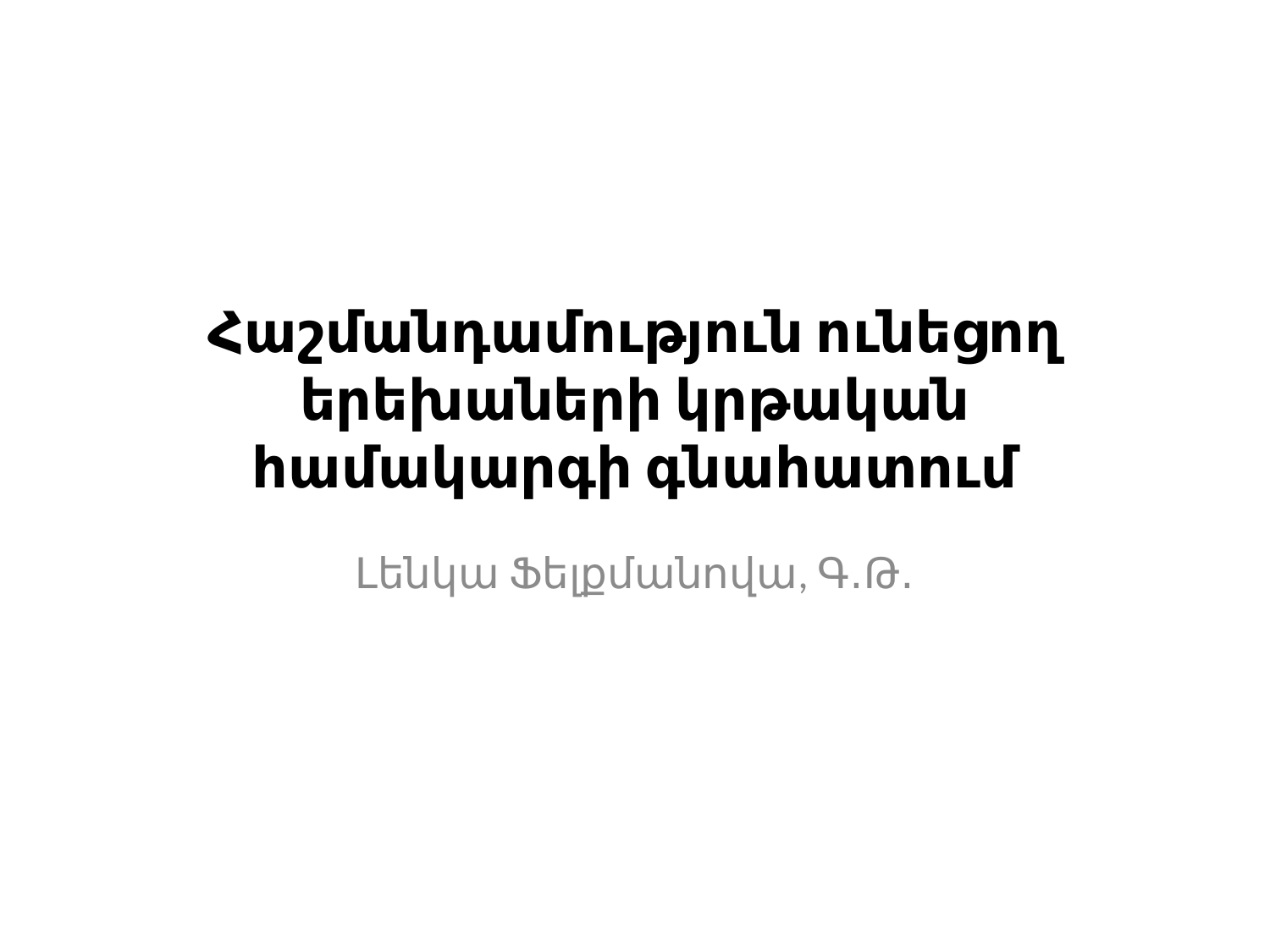

# Հաշմանդամություն ունեցող երեխաների կրթական համակարգի գնահատում
Լենկա Ֆելքմանովա, Գ․Թ․